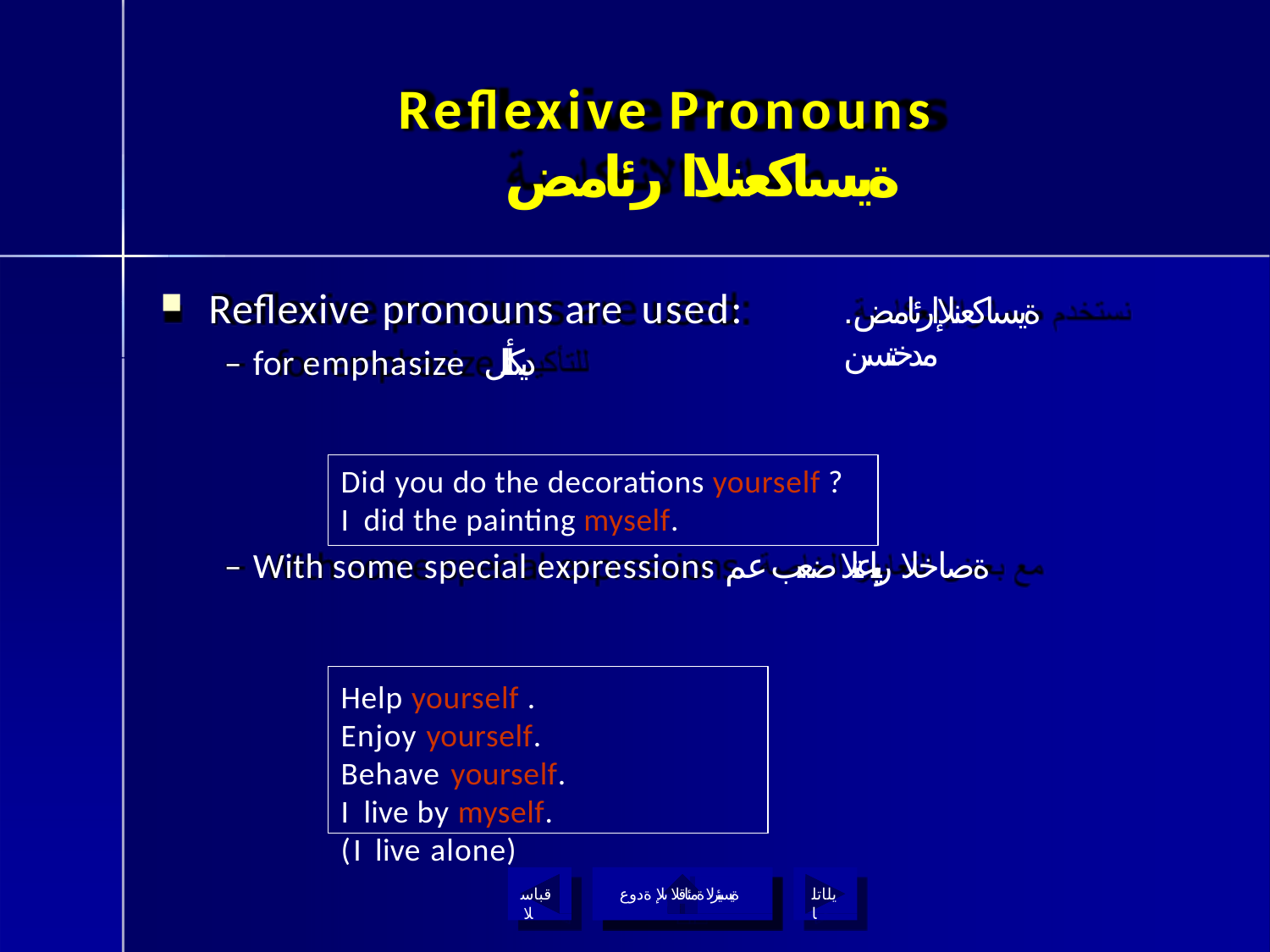

# Reflexive Pronouns
ةيساكعنلاا رئامض

Reflexive pronouns are used:
– for emphasize ديكأتلل

.ةيساكعنلإارئامض مدختسن

Did you do the decorations yourself ?
I did the painting myself.
– With some special expressions ةصاخلا ريباعتلا ضعب عم

Help yourself .  Enjoy yourself.  Behave yourself.
I live by myself. (I live alone)

قباسلا
ةيسيئرلا ةمئاقلا ىلإ ةدوع
يلاتلا